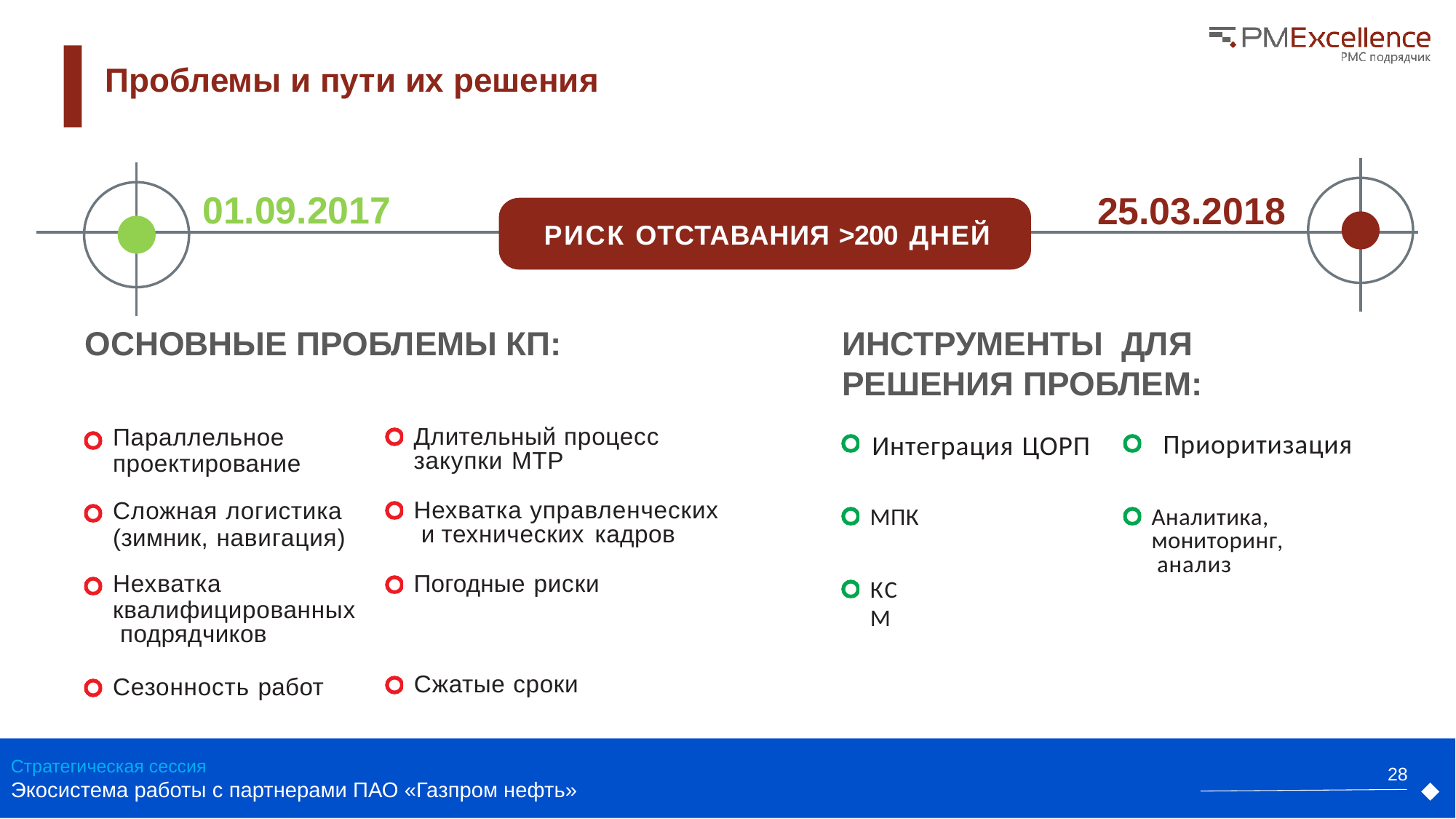

Проблемы и пути их решения

01.09.2017
25.03.2018

РИСК ОТСТАВАНИЯ >200 ДНЕЙ

ОСНОВНЫЕ ПРОБЛЕМЫ КП:
ИНСТРУМЕНТЫ  ДЛЯ  РЕШЕНИЯ ПРОБЛЕМ:
Длительный процесс  закупки МТР
Нехватка управленческих  и технических кадров
Погодные риски
Приоритизация
Интеграция ЦОРП
Параллельное
проектирование
Сложная логистика
(зимник, навигация)
Нехватка
квалифицированных  подрядчиков
Сезонность работ

МПК
Аналитика,  мониторинг,  анализ

КСМ

Сжатые сроки